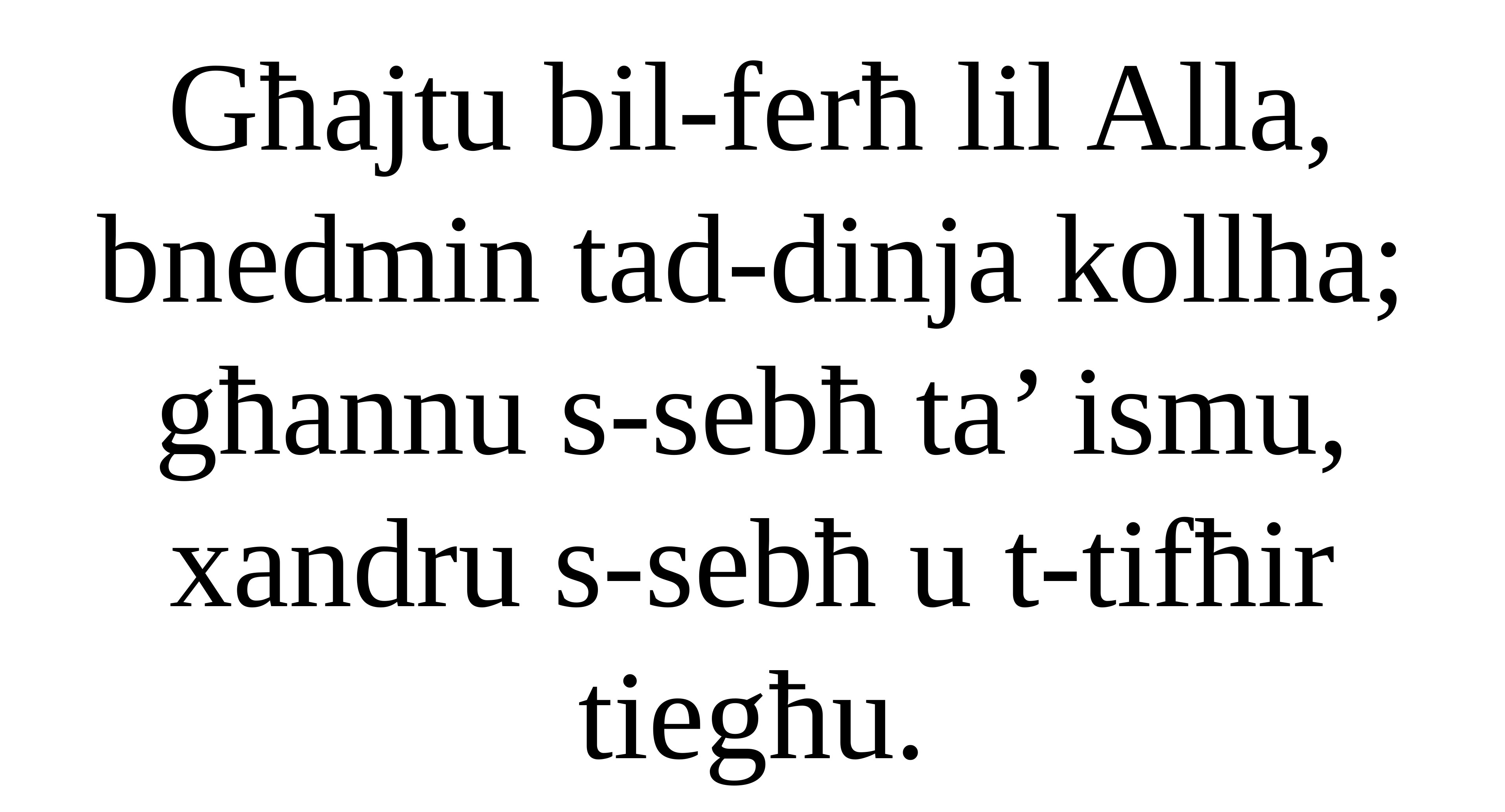

Għajtu bil-ferħ lil Alla, bnedmin tad-dinja kollha;
għannu s-sebħ ta’ ismu,
xandru s-sebħ u t-tifħir tiegħu.